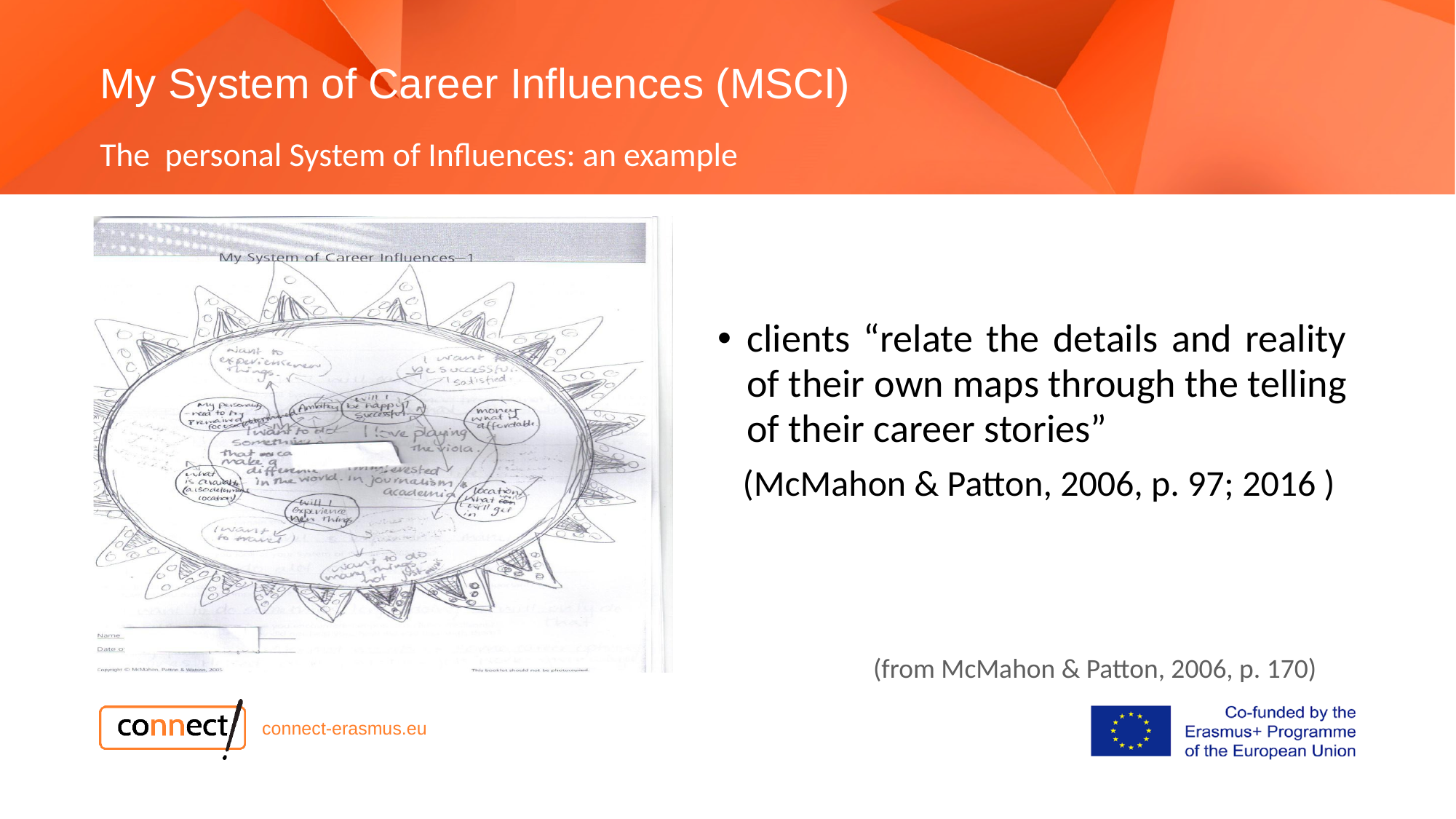

# My System of Career Influences (MSCI) The  personal System of Influences: an example

clients “relate the details and reality of their own maps through the telling of their career stories”
   (McMahon & Patton, 2006, p. 97; 2016 )
(from McMahon & Patton, 2006, p. 170)
connect-erasmus.eu